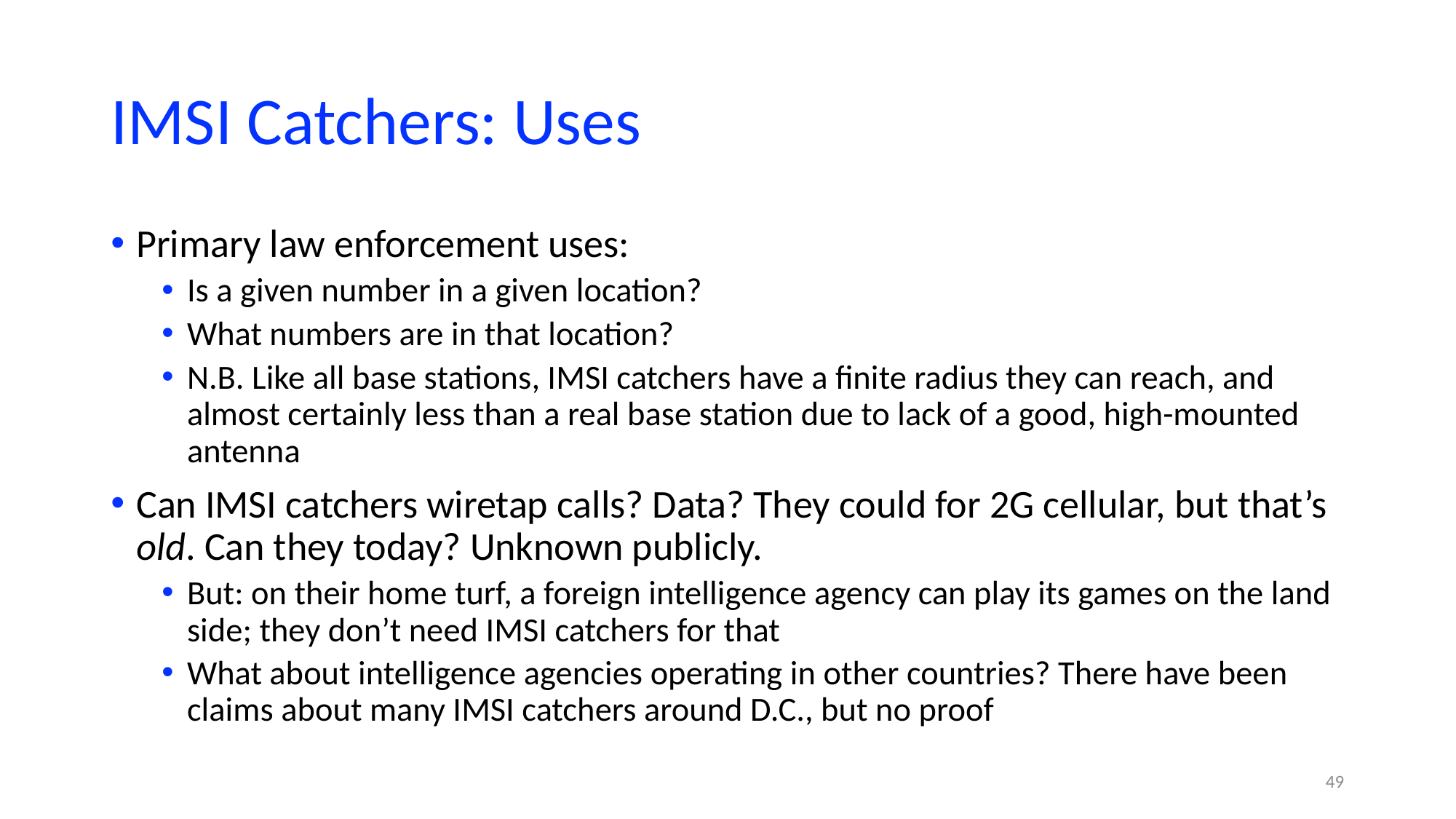

# IMSI Catchers: Uses
Primary law enforcement uses:
Is a given number in a given location?
What numbers are in that location?
N.B. Like all base stations, IMSI catchers have a finite radius they can reach, and almost certainly less than a real base station due to lack of a good, high-mounted antenna
Can IMSI catchers wiretap calls? Data? They could for 2G cellular, but that’s old. Can they today? Unknown publicly.
But: on their home turf, a foreign intelligence agency can play its games on the land side; they don’t need IMSI catchers for that
What about intelligence agencies operating in other countries? There have been claims about many IMSI catchers around D.C., but no proof
49